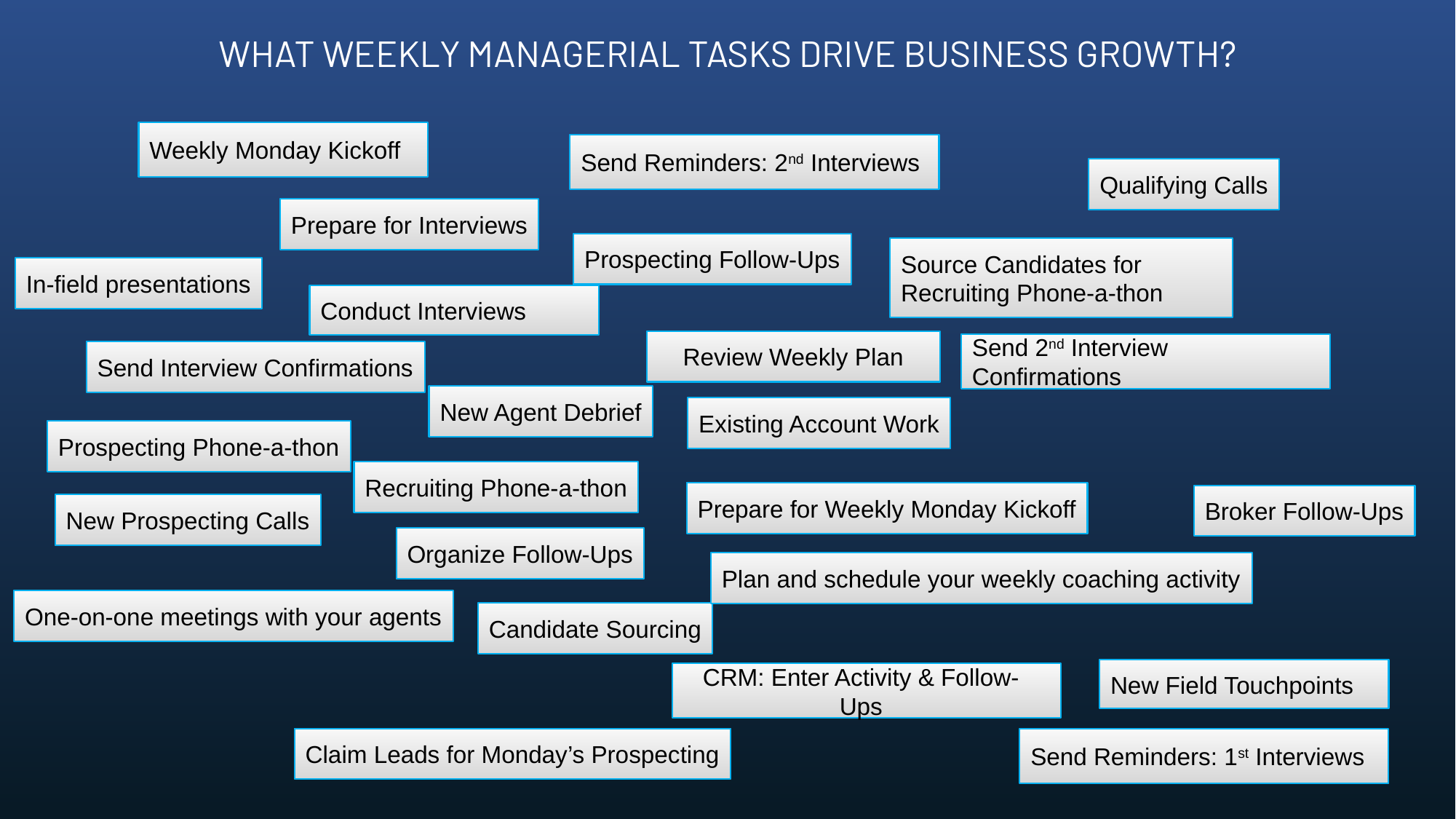

WHAT WEEKLY MANAGERIAL TASKS DRIVE BUSINESS GROWTH?

Weekly Monday Kickoff
Send Reminders: 2nd Interviews
Qualifying Calls
Prepare for Interviews
Prospecting Follow-Ups
Source Candidates for Recruiting Phone-a-thon
In-field presentations
Conduct Interviews
Review Weekly Plan
Send 2nd Interview Confirmations
Send Interview Confirmations
New Agent Debrief
Existing Account Work
Prospecting Phone-a-thon
Recruiting Phone-a-thon
Prepare for Weekly Monday Kickoff
Broker Follow-Ups
New Prospecting Calls
Organize Follow-Ups
Plan and schedule your weekly coaching activity
One-on-one meetings with your agents
Candidate Sourcing
New Field Touchpoints
CRM: Enter Activity & Follow-Ups
Claim Leads for Monday’s Prospecting
Send Reminders: 1st Interviews